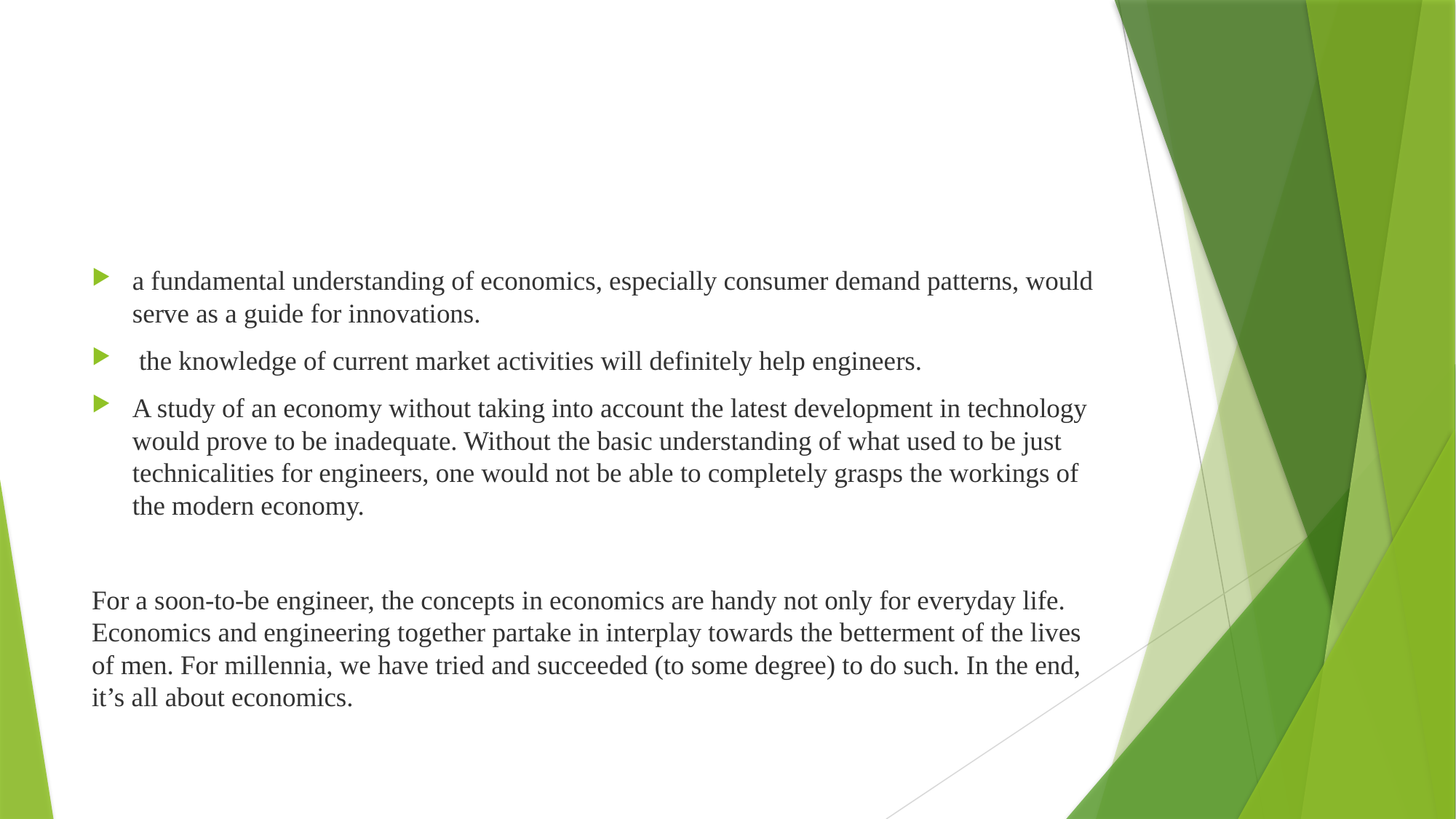

#
a fundamental understanding of economics, especially consumer demand patterns, would serve as a guide for innovations.
 the knowledge of current market activities will definitely help engineers.
A study of an economy without taking into account the latest development in technology would prove to be inadequate. Without the basic understanding of what used to be just technicalities for engineers, one would not be able to completely grasps the workings of the modern economy.

For a soon-to-be engineer, the concepts in economics are handy not only for everyday life. Economics and engineering together partake in interplay towards the betterment of the lives of men. For millennia, we have tried and succeeded (to some degree) to do such. In the end, it’s all about economics.